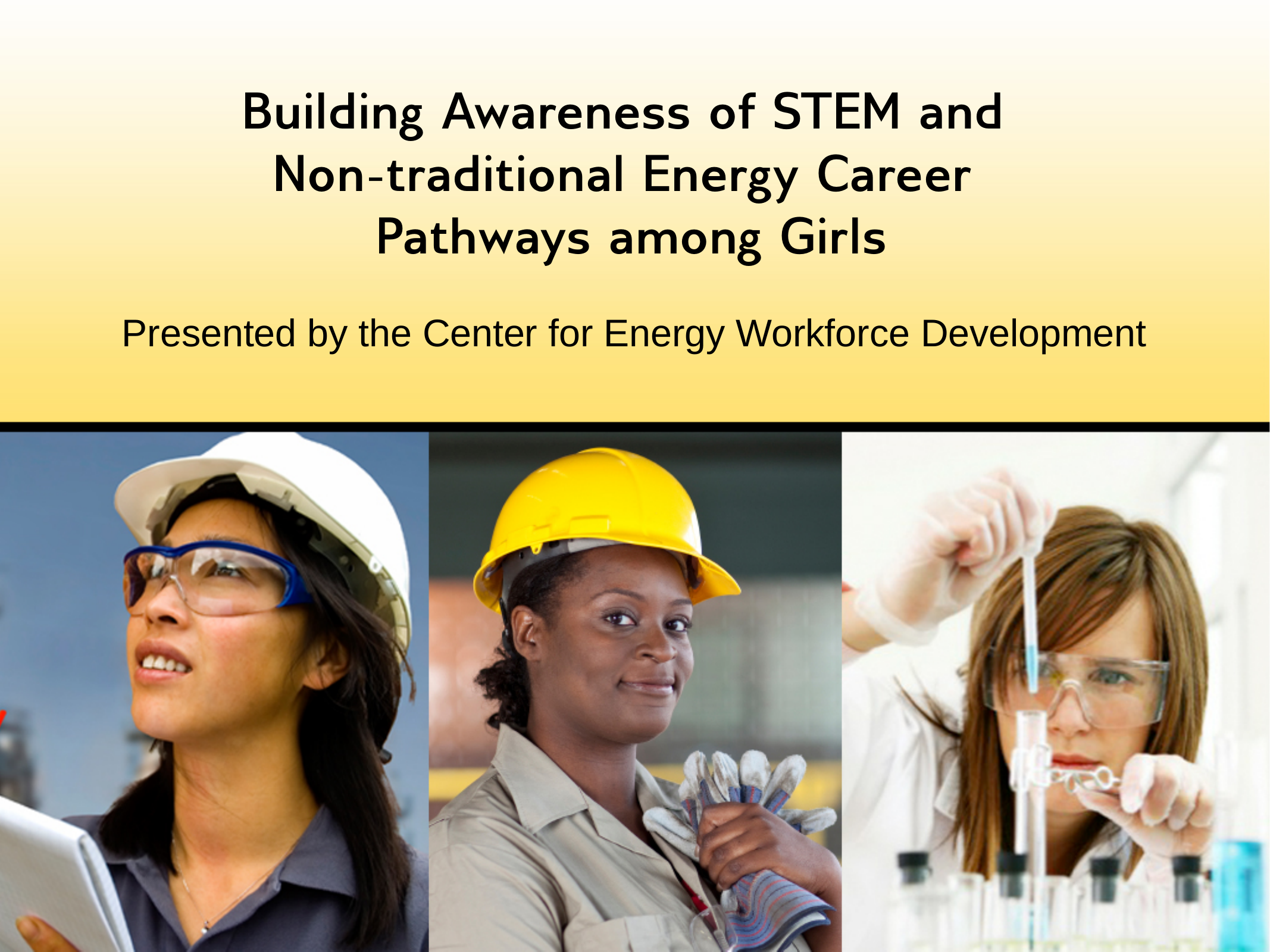

Building Awareness of STEM and
Non-traditional Energy Career
Pathways among Girls
Presented by the Center for Energy Workforce Development